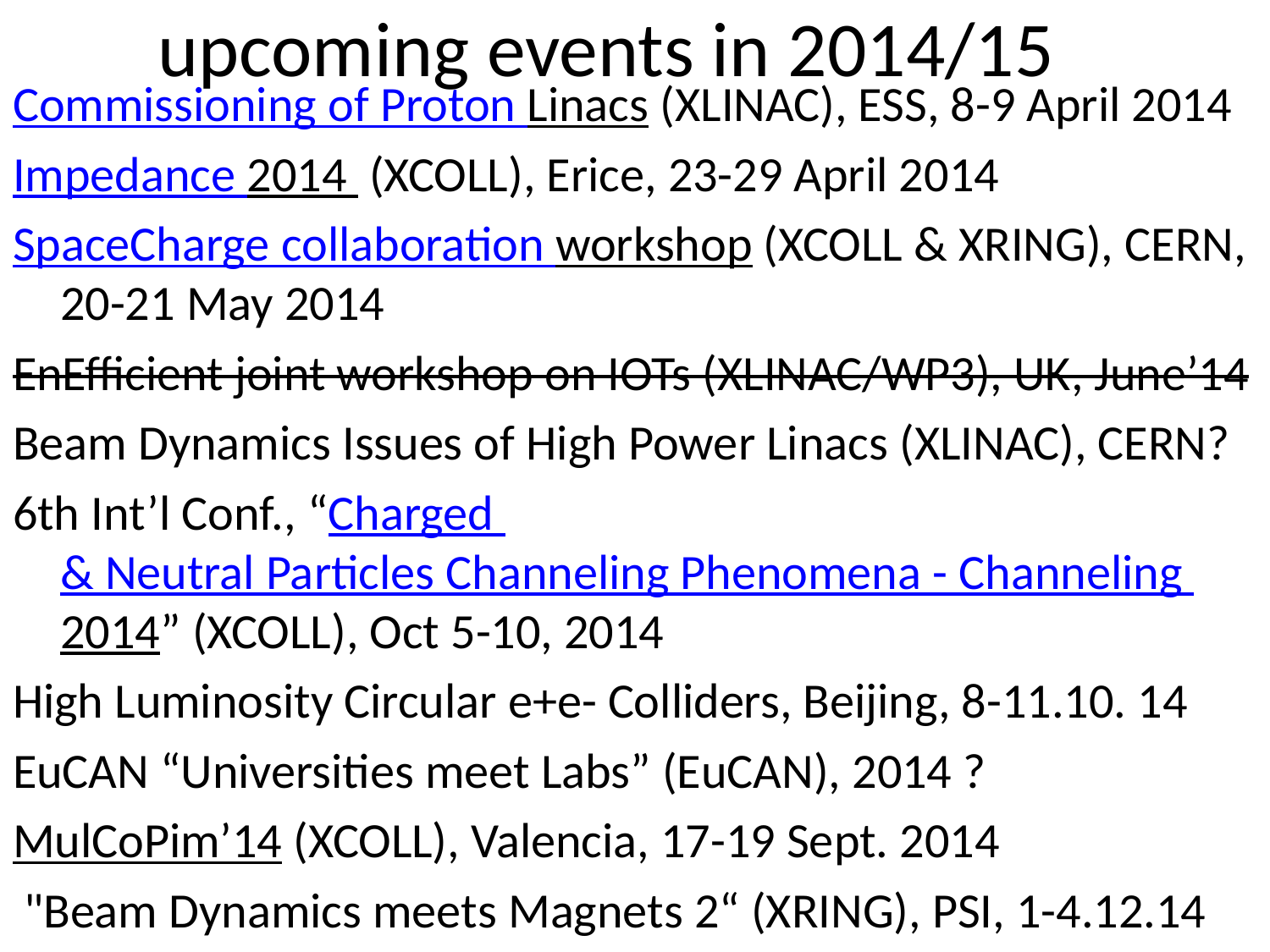

# upcoming events in 2014/15
Commissioning of Proton Linacs (XLINAC), ESS, 8-9 April 2014
Impedance 2014  (XCOLL), Erice, 23-29 April 2014
SpaceCharge collaboration workshop (XCOLL & XRING), CERN, 20-21 May 2014
EnEfficient joint workshop on IOTs (XLINAC/WP3), UK, June’14
Beam Dynamics Issues of High Power Linacs (XLINAC), CERN?
6th Int’l Conf., “Charged & Neutral Particles Channeling Phenomena - Channeling 2014” (XCOLL), Oct 5-10, 2014
High Luminosity Circular e+e- Colliders, Beijing, 8-11.10. 14
EuCAN “Universities meet Labs” (EuCAN), 2014 ?
MulCoPim’14 (XCOLL), Valencia, 17-19 Sept. 2014
 "Beam Dynamics meets Magnets 2“ (XRING), PSI, 1-4.12.14
Space Charge 2015 (XRING), UK, Oxford, April 2015